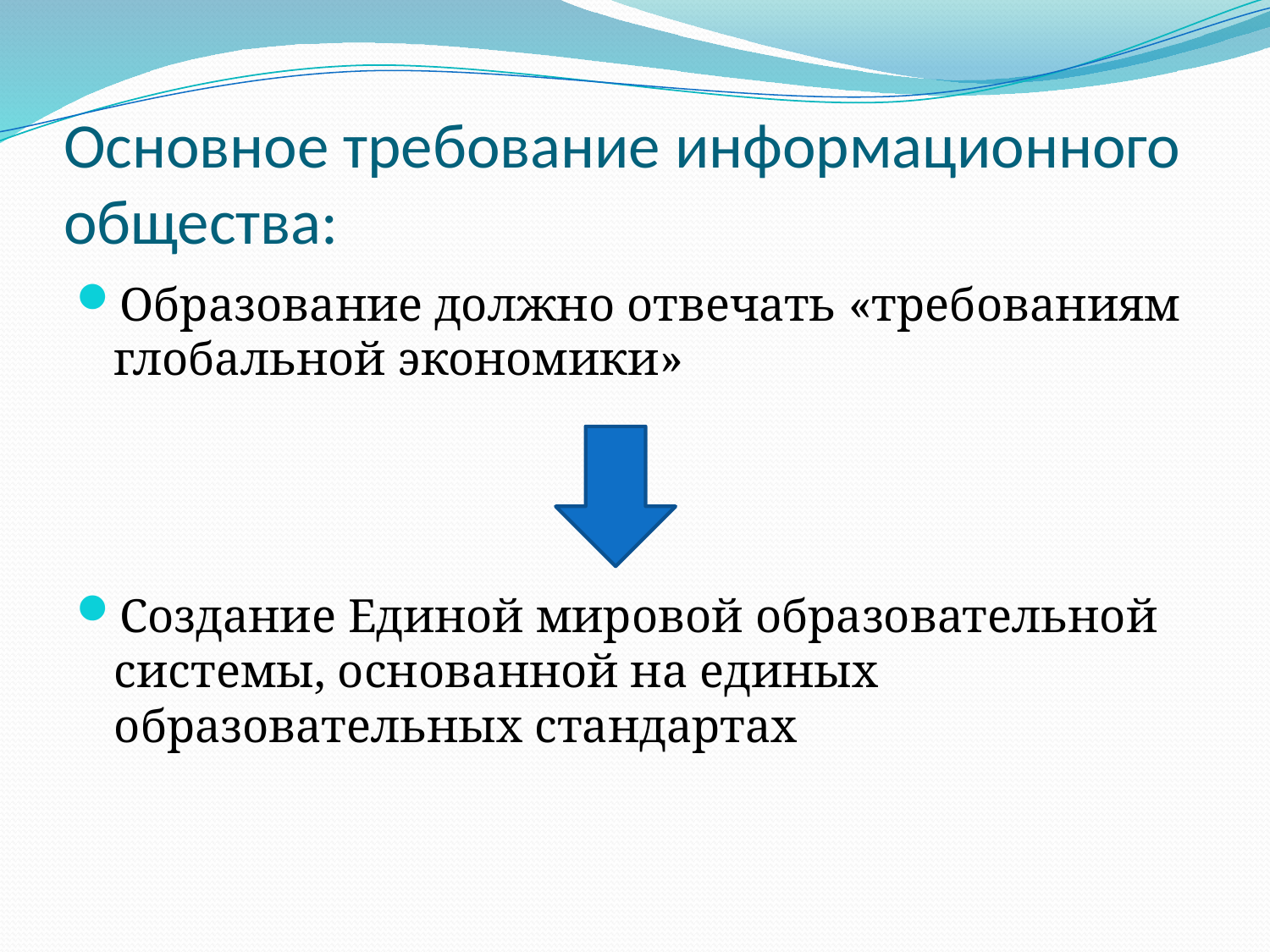

# Основное требование информационного общества:
Образование должно отвечать «требованиям глобальной экономики»

Создание Единой мировой образовательной системы, основанной на единых образовательных стандартах